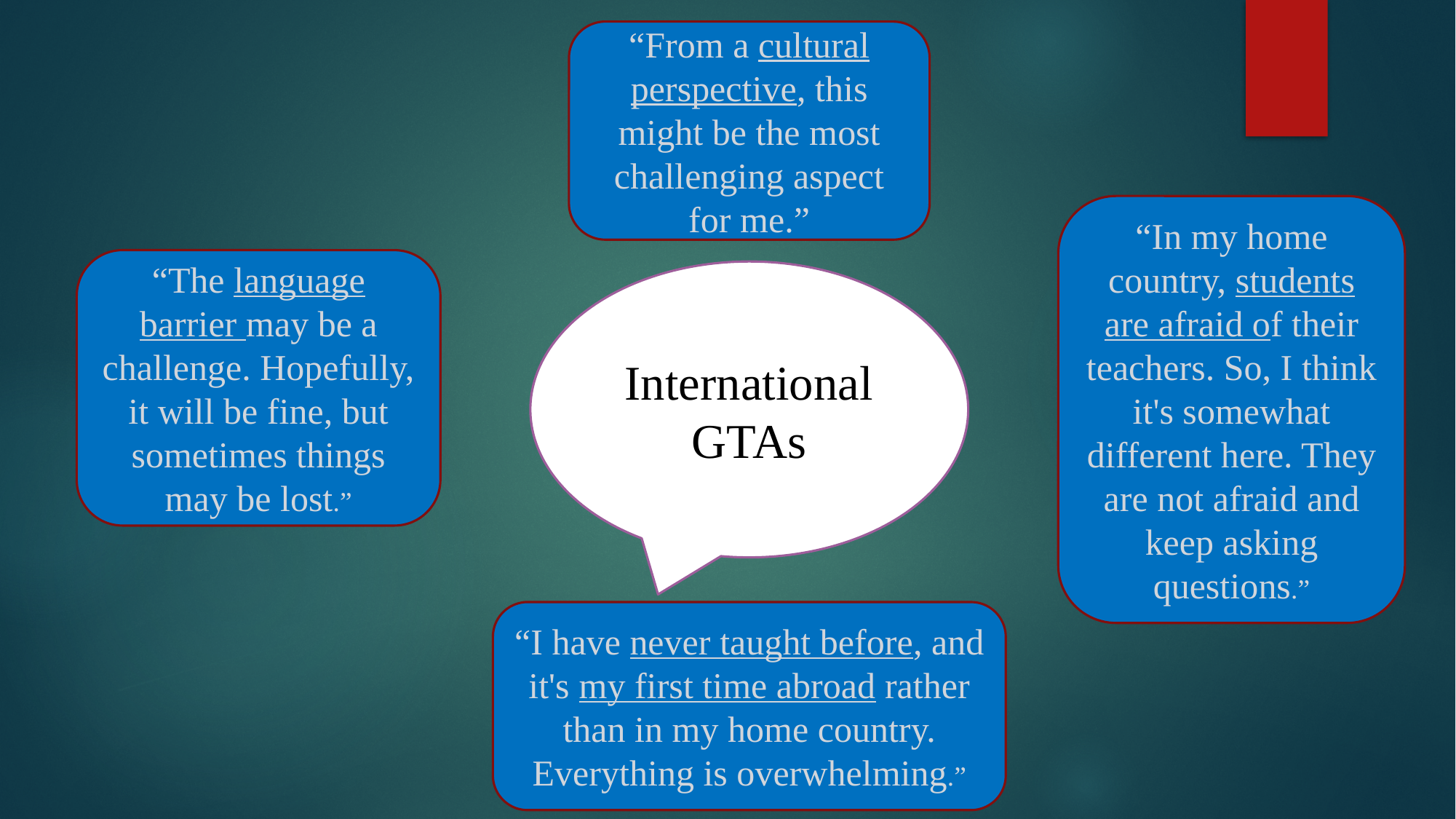

“From a cultural perspective, this might be the most challenging aspect for me.”
“In my home country, students are afraid of their teachers. So, I think it's somewhat different here. They are not afraid and keep asking questions.”
“The language barrier may be a challenge. Hopefully, it will be fine, but sometimes things may be lost.”
International GTAs
“I have never taught before, and it's my first time abroad rather than in my home country. Everything is overwhelming.”